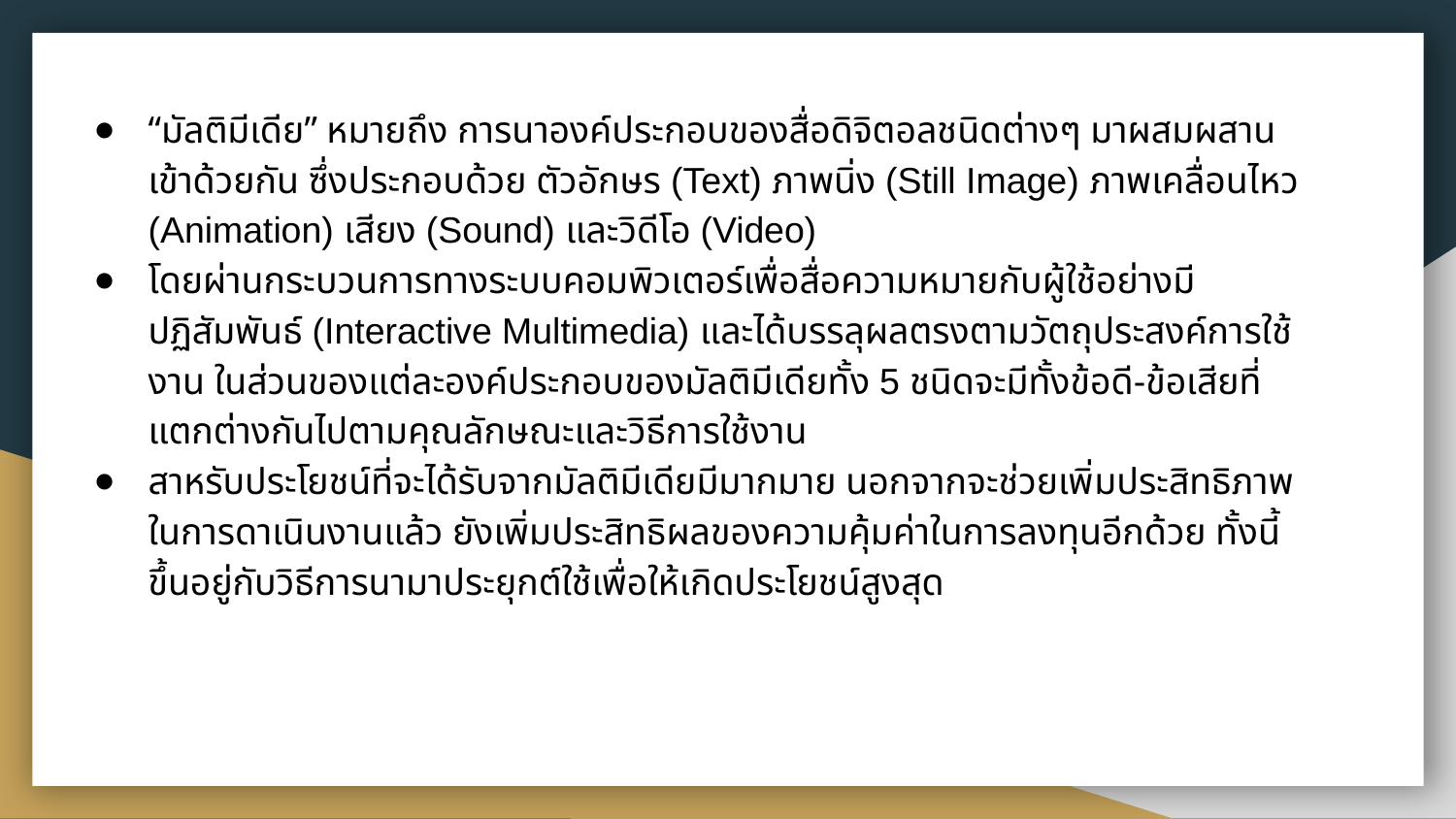

“มัลติมีเดีย” หมายถึง การนาองค์ประกอบของสื่อดิจิตอลชนิดต่างๆ มาผสมผสานเข้าด้วยกัน ซึ่งประกอบด้วย ตัวอักษร (Text) ภาพนิ่ง (Still Image) ภาพเคลื่อนไหว (Animation) เสียง (Sound) และวิดีโอ (Video)
โดยผ่านกระบวนการทางระบบคอมพิวเตอร์เพื่อสื่อความหมายกับผู้ใช้อย่างมีปฏิสัมพันธ์ (Interactive Multimedia) และได้บรรลุผลตรงตามวัตถุประสงค์การใช้งาน ในส่วนของแต่ละองค์ประกอบของมัลติมีเดียทั้ง 5 ชนิดจะมีทั้งข้อดี-ข้อเสียที่แตกต่างกันไปตามคุณลักษณะและวิธีการใช้งาน
สาหรับประโยชน์ที่จะได้รับจากมัลติมีเดียมีมากมาย นอกจากจะช่วยเพิ่มประสิทธิภาพในการดาเนินงานแล้ว ยังเพิ่มประสิทธิผลของความคุ้มค่าในการลงทุนอีกด้วย ทั้งนี้ขึ้นอยู่กับวิธีการนามาประยุกต์ใช้เพื่อให้เกิดประโยชน์สูงสุด